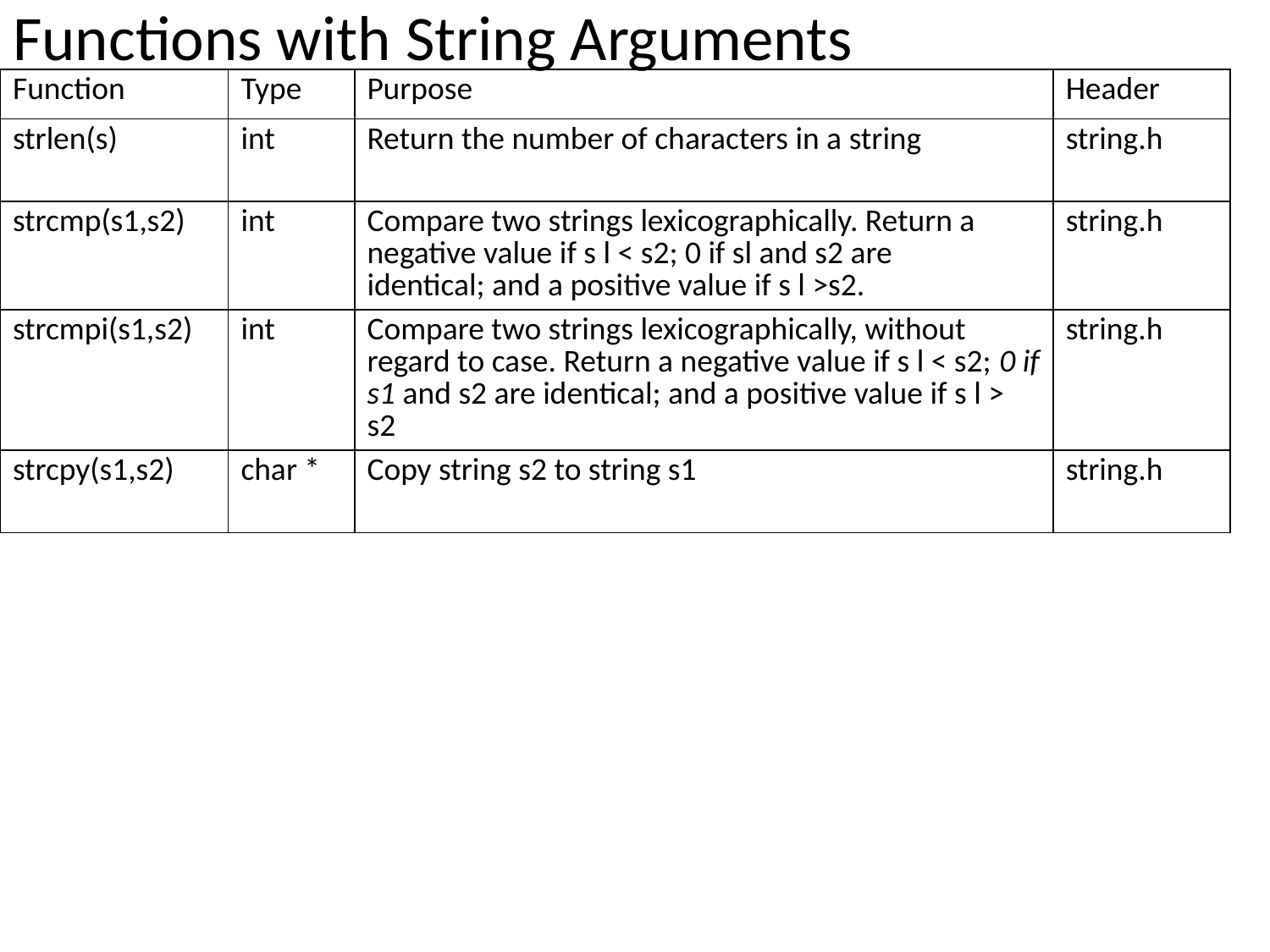

# Functions with String Arguments
| Function | Type | Purpose | Header |
| --- | --- | --- | --- |
| strlen(s) | int | Return the number of characters in a string | string.h |
| strcmp(s1,s2) | int | Compare two strings lexicographically. Return a negative value if s l < s2; 0 if sl and s2 are identical; and a positive value if s l >s2. | string.h |
| strcmpi(s1,s2) | int | Compare two strings lexicographically, without regard to case. Return a negative value if s l < s2; 0 if s1 and s2 are identical; and a positive value if s l > s2 | string.h |
| strcpy(s1,s2) | char \* | Copy string s2 to string s1 | string.h |